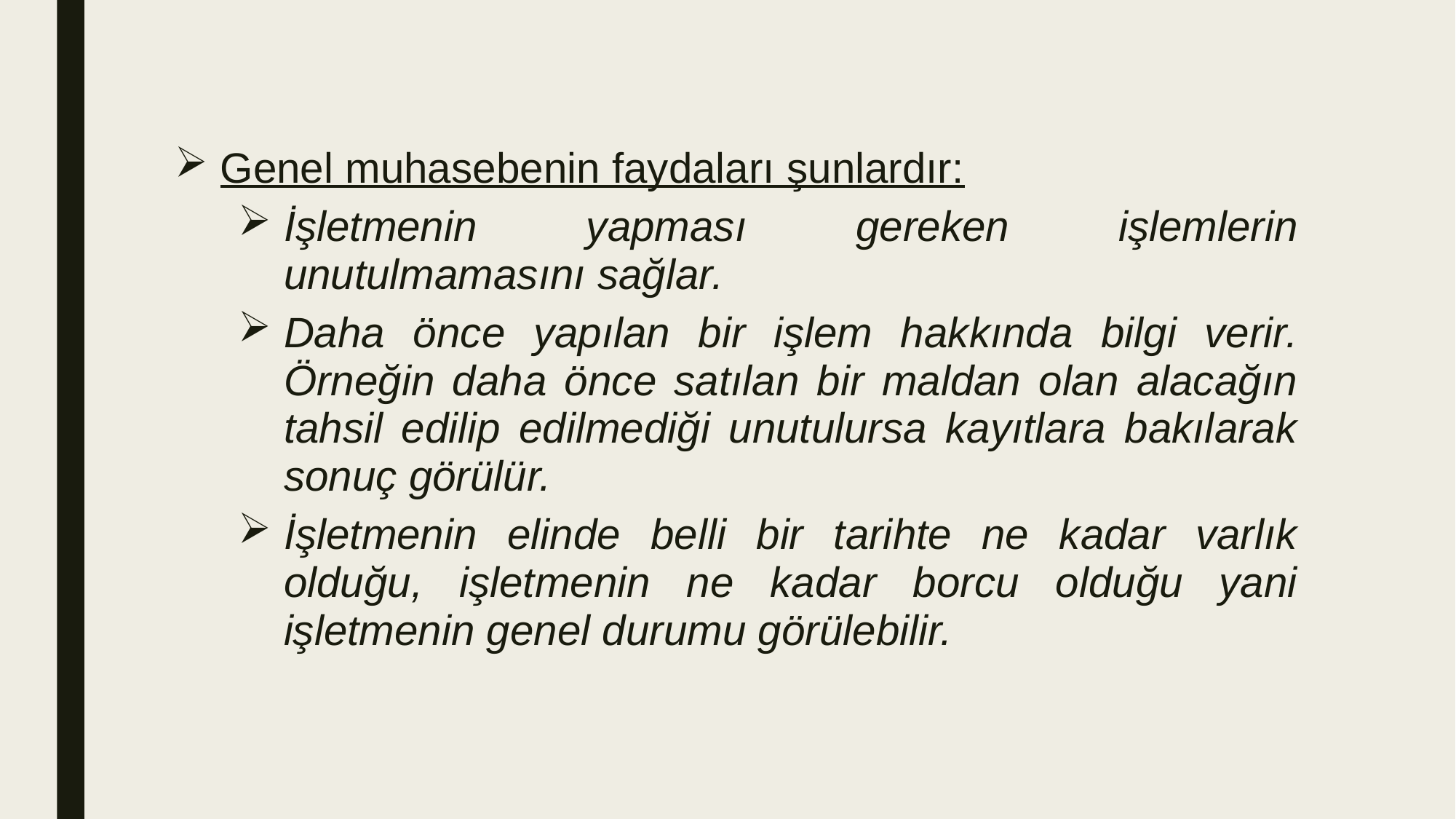

Genel muhasebenin faydaları şunlardır:
İşletmenin yapması gereken işlemlerin unutulmamasını sağlar.
Daha önce yapılan bir işlem hakkında bilgi verir. Örneğin daha önce satılan bir maldan olan alacağın tahsil edilip edilmediği unutulursa kayıtlara bakılarak sonuç görülür.
İşletmenin elinde belli bir tarihte ne kadar varlık olduğu, işletmenin ne kadar borcu olduğu yani işletmenin genel durumu görülebilir.